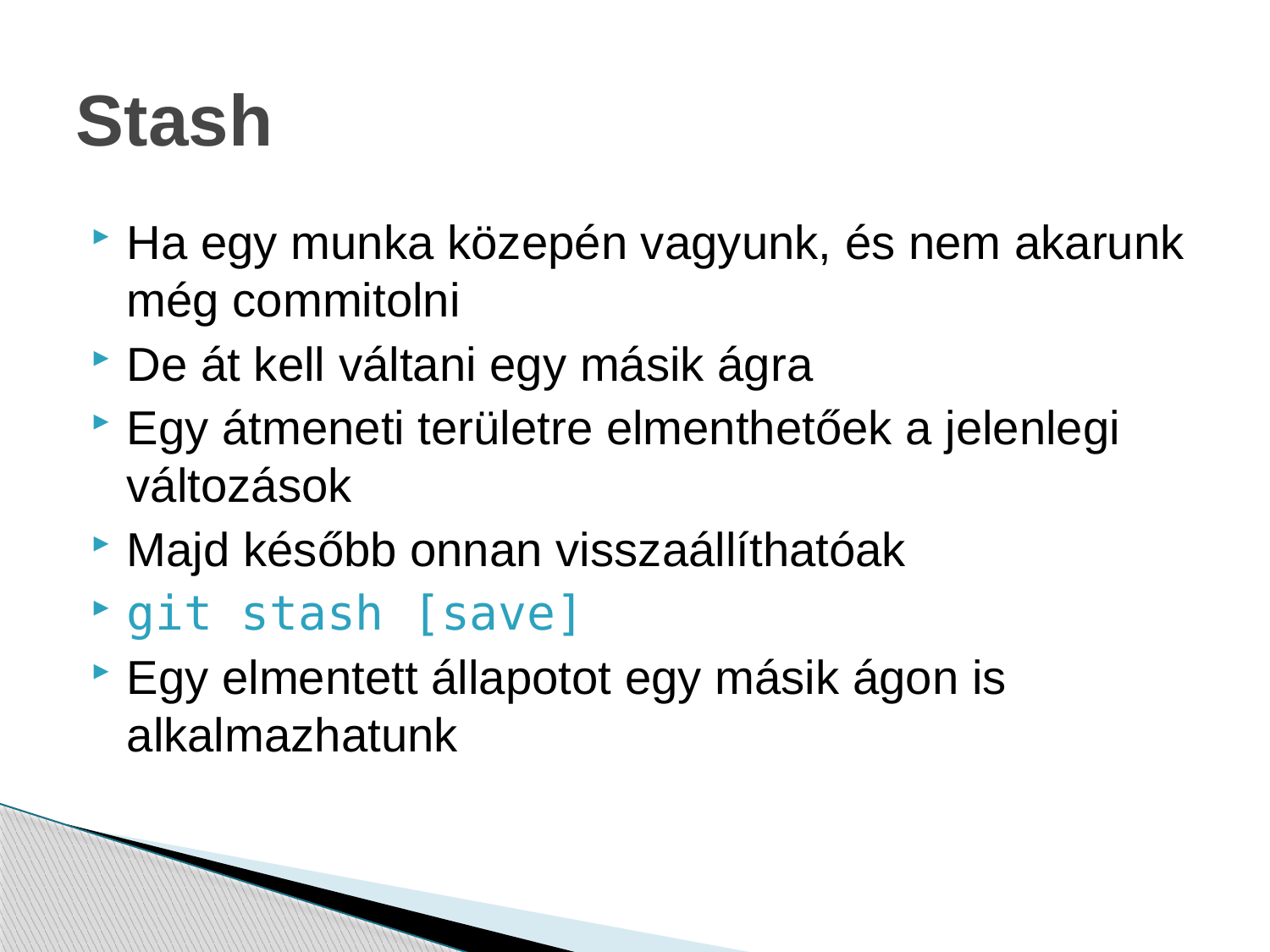

# Stash
Ha egy munka közepén vagyunk, és nem akarunk még commitolni
De át kell váltani egy másik ágra
Egy átmeneti területre elmenthetőek a jelenlegi változások
Majd később onnan visszaállíthatóak
git stash [save]
Egy elmentett állapotot egy másik ágon is alkalmazhatunk